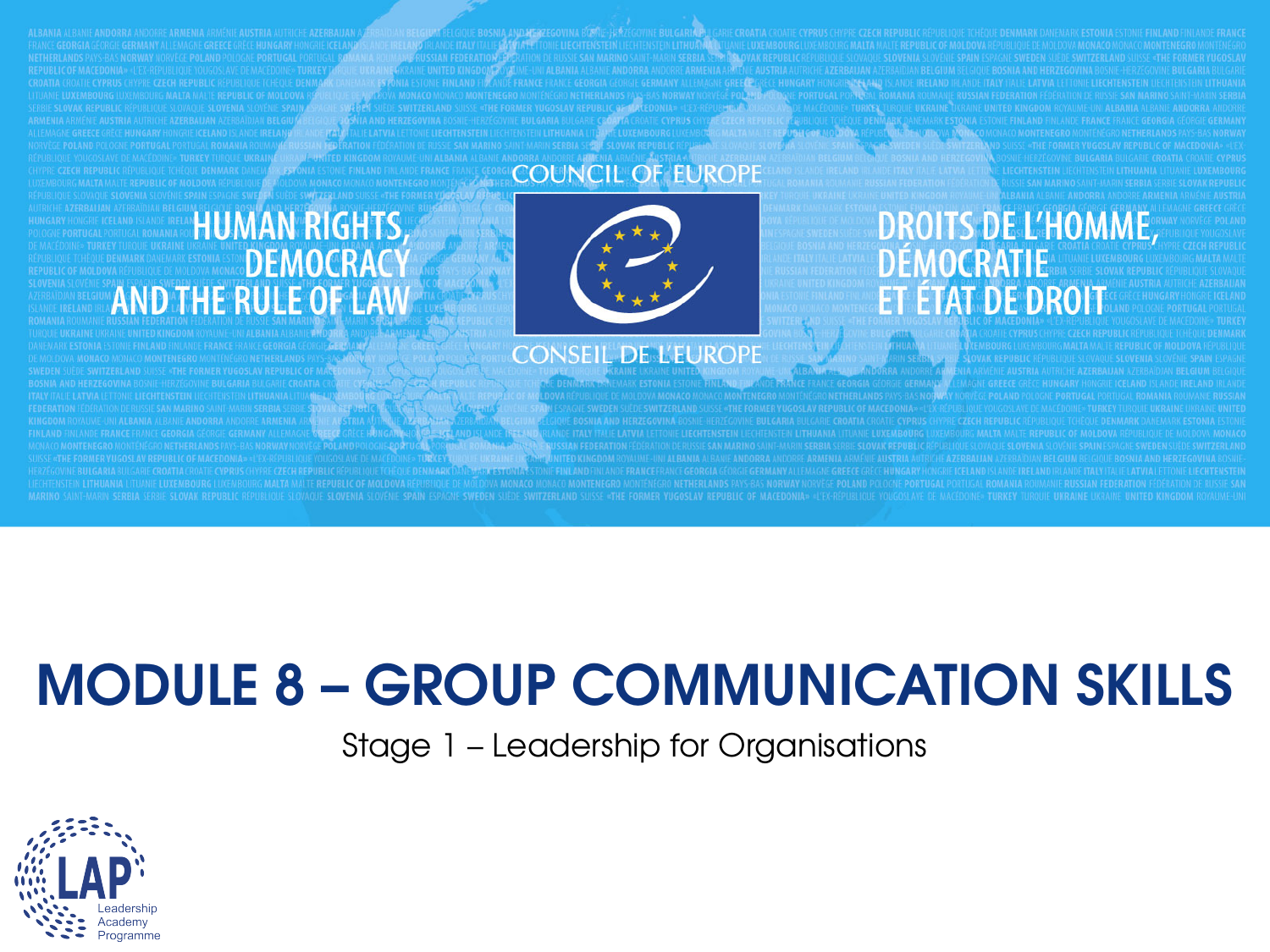

# MODULE 8 – GROUP COMMUNICATION SKILLS
Stage 1 – Leadership for Organisations